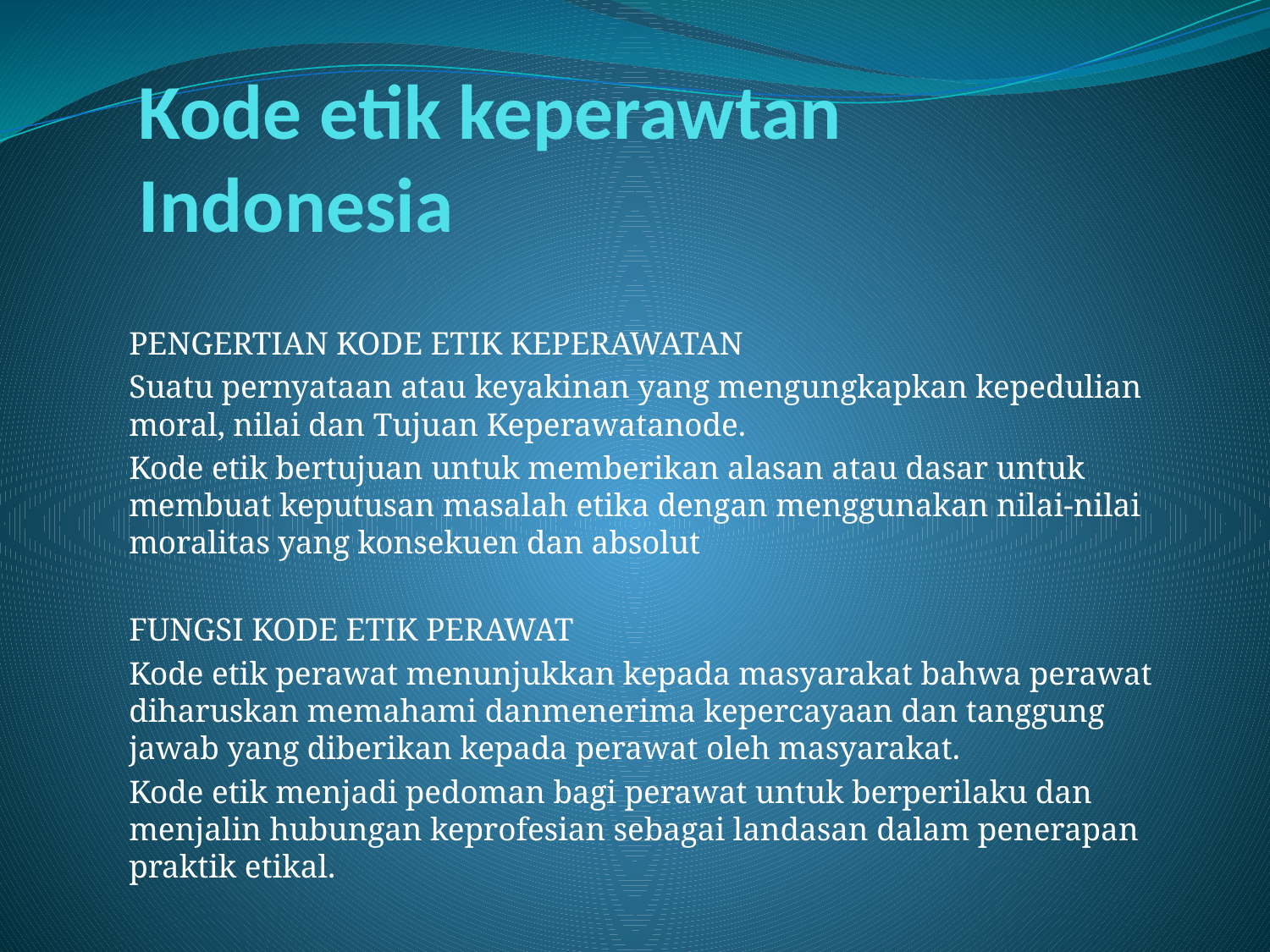

# Kode etik keperawtan Indonesia
PENGERTIAN KODE ETIK KEPERAWATAN
Suatu pernyataan atau keyakinan yang mengungkapkan kepedulian moral, nilai dan Tujuan Keperawatanode.
Kode etik bertujuan untuk memberikan alasan atau dasar untuk membuat keputusan masalah etika dengan menggunakan nilai-nilai moralitas yang konsekuen dan absolut

FUNGSI KODE ETIK PERAWAT
Kode etik perawat menunjukkan kepada masyarakat bahwa perawat diharuskan memahami danmenerima kepercayaan dan tanggung jawab yang diberikan kepada perawat oleh masyarakat.
Kode etik menjadi pedoman bagi perawat untuk berperilaku dan menjalin hubungan keprofesian sebagai landasan dalam penerapan praktik etikal.